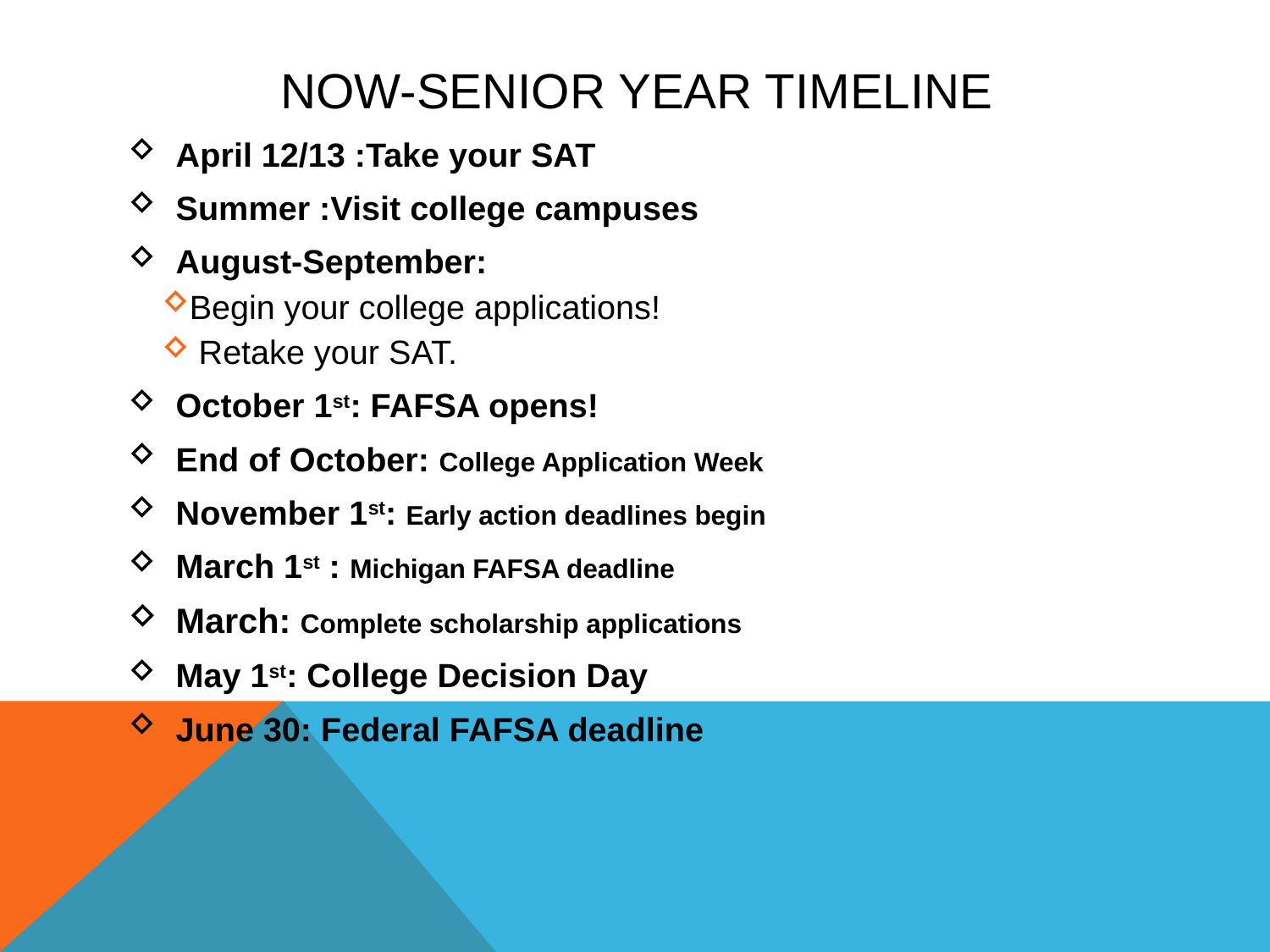

# Now-Senior Year timeline
April 12/13 :Take your SAT
Summer :Visit college campuses
August-September:
Begin your college applications!
 Retake your SAT.
October 1st: FAFSA opens!
End of October: College Application Week
November 1st: Early action deadlines begin
March 1st : Michigan FAFSA deadline
March: Complete scholarship applications
May 1st: College Decision Day
June 30: Federal FAFSA deadline